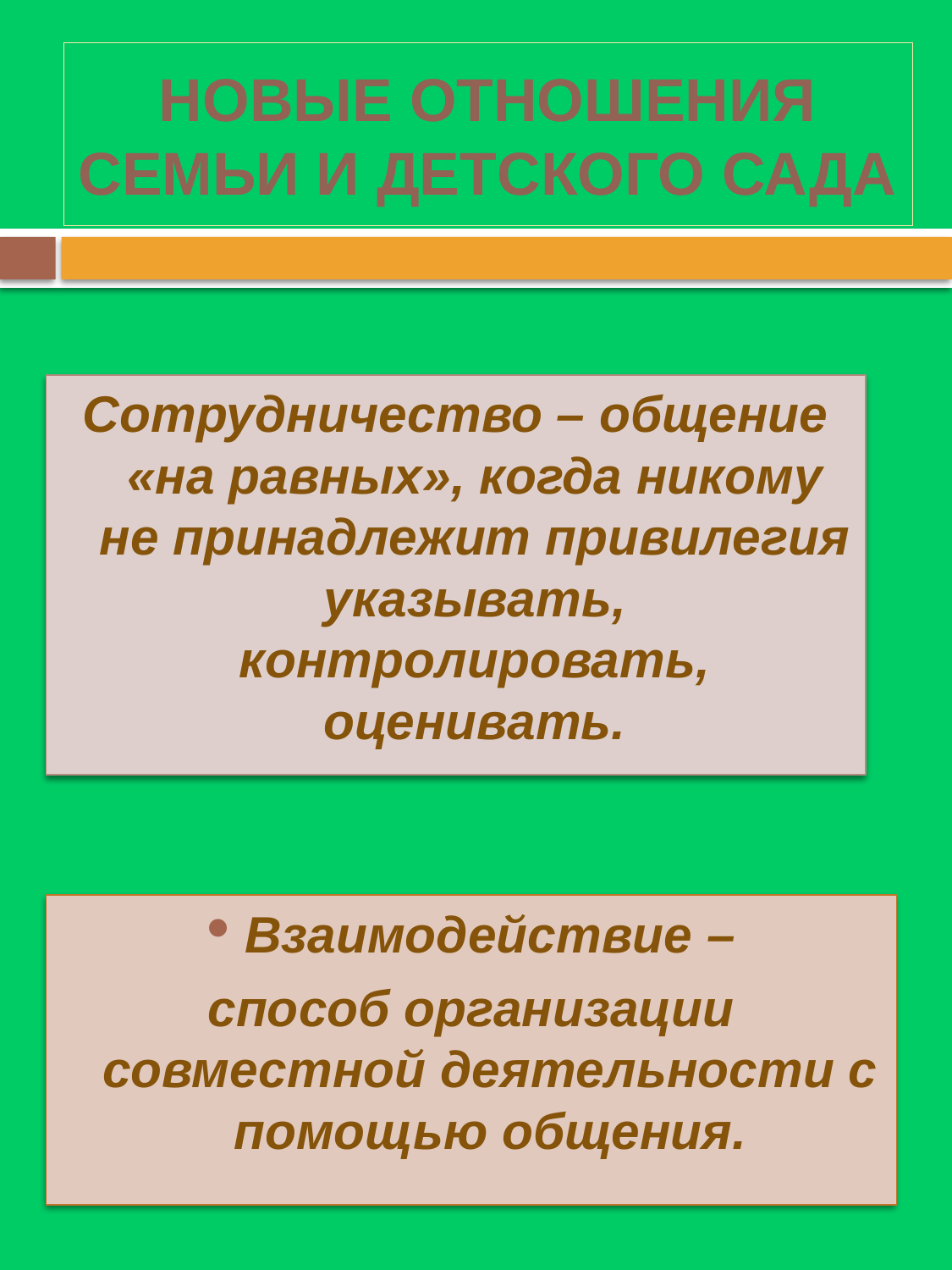

# Новые отношения семьи и детского сада
Сотрудничество – общение «на равных», когда никому не принадлежит привилегия указывать, контролировать, оценивать.
Взаимодействие –
способ организации совместной деятельности с помощью общения.